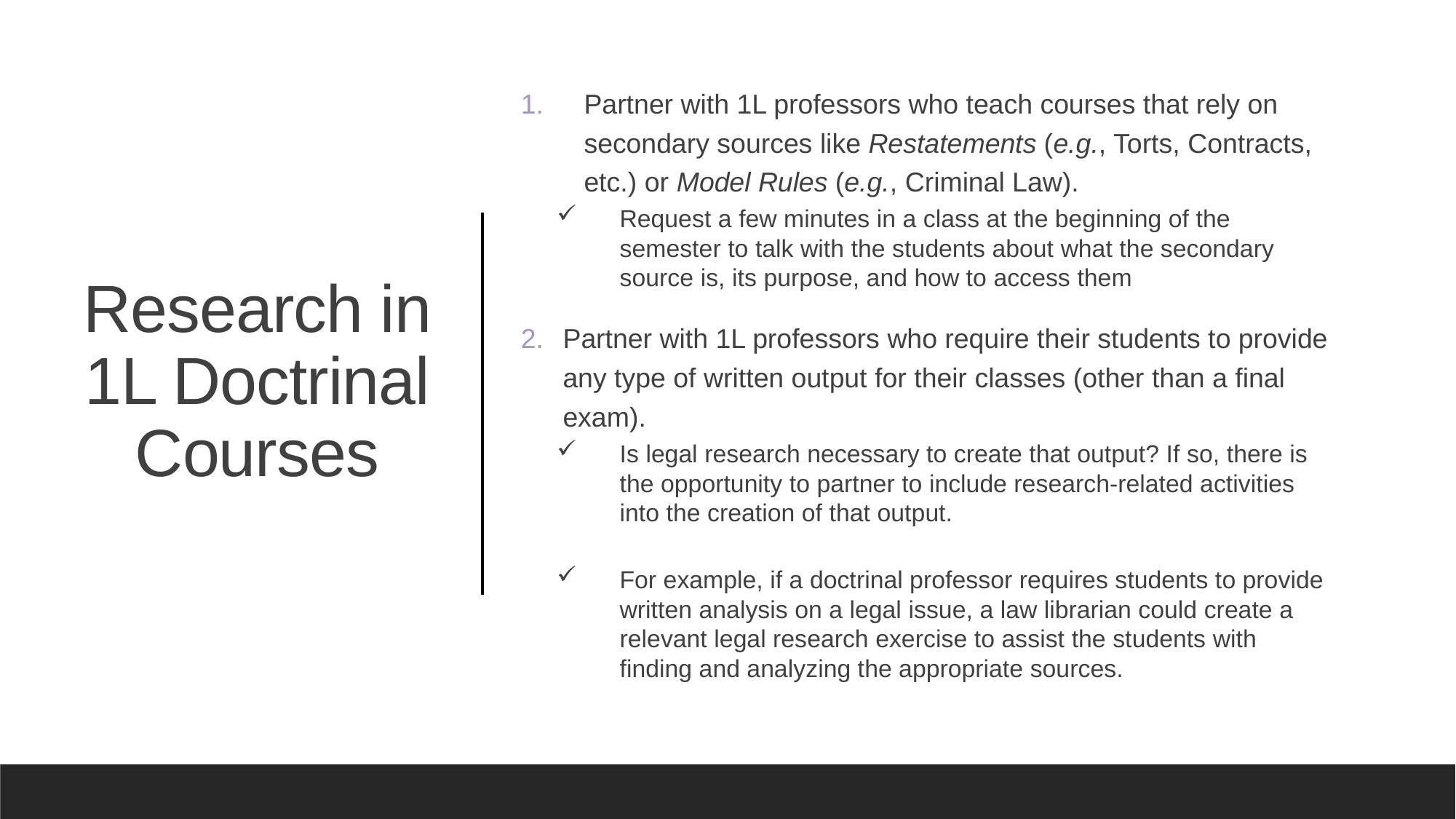

Partner with 1L professors who teach courses that rely on secondary sources like Restatements (e.g., Torts, Contracts, etc.) or Model Rules (e.g., Criminal Law).
Request a few minutes in a class at the beginning of the semester to talk with the students about what the secondary source is, its purpose, and how to access them
Partner with 1L professors who require their students to provide any type of written output for their classes (other than a final exam).
Is legal research necessary to create that output? If so, there is the opportunity to partner to include research-related activities into the creation of that output.
For example, if a doctrinal professor requires students to provide written analysis on a legal issue, a law librarian could create a relevant legal research exercise to assist the students with finding and analyzing the appropriate sources.
# Research in 1L Doctrinal Courses